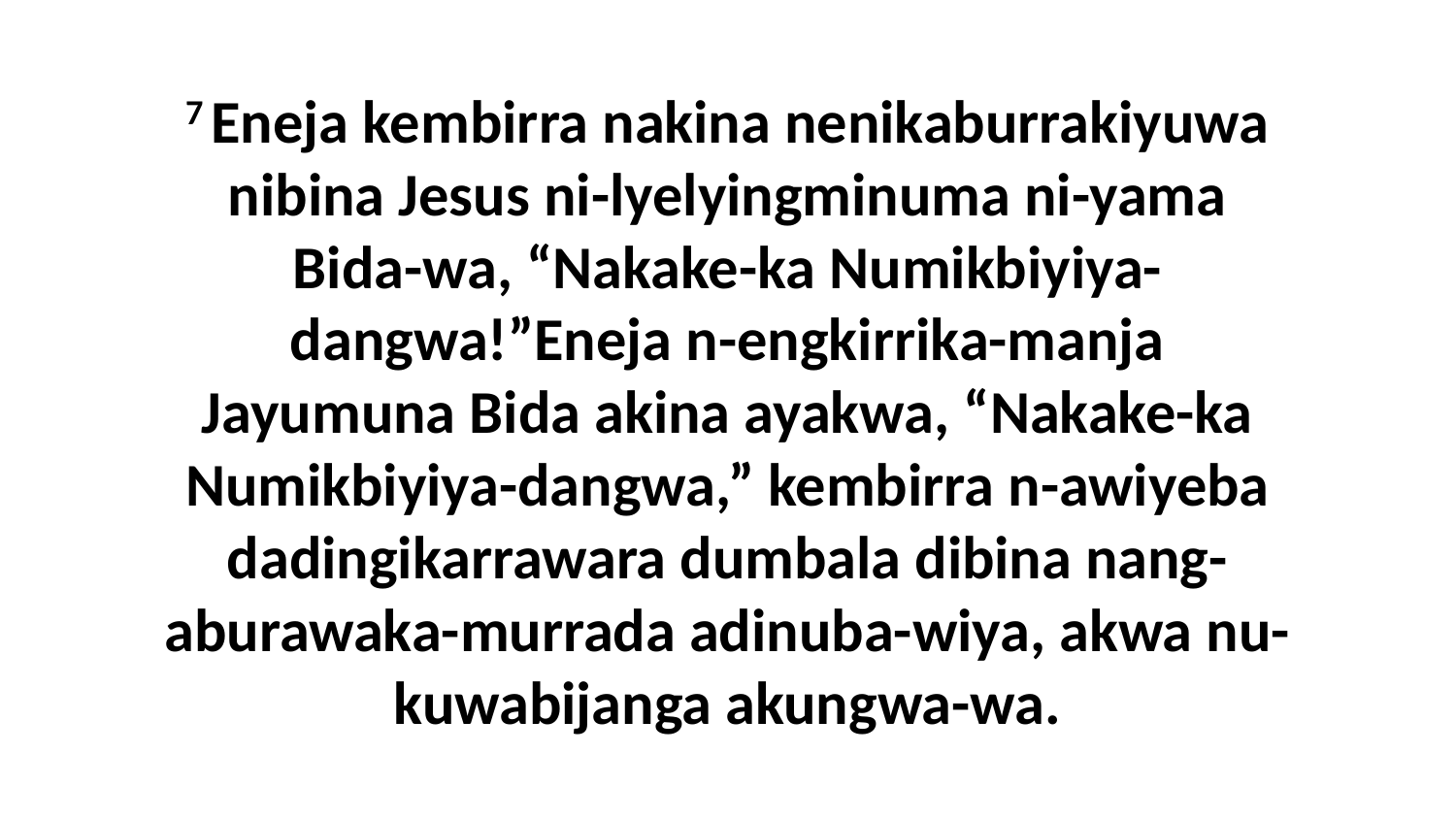

7 Eneja kembirra nakina nenikaburrakiyuwa nibina Jesus ni-lyelyingminuma ni-yama Bida-wa, “Nakake-ka Numikbiyiya-dangwa!”Eneja n-engkirrika-manja Jayumuna Bida akina ayakwa, “Nakake-ka Numikbiyiya-dangwa,” kembirra n-awiyeba dadingikarrawara dumbala dibina nang-aburawaka-murrada adinuba-wiya, akwa nu-kuwabijanga akungwa-wa.